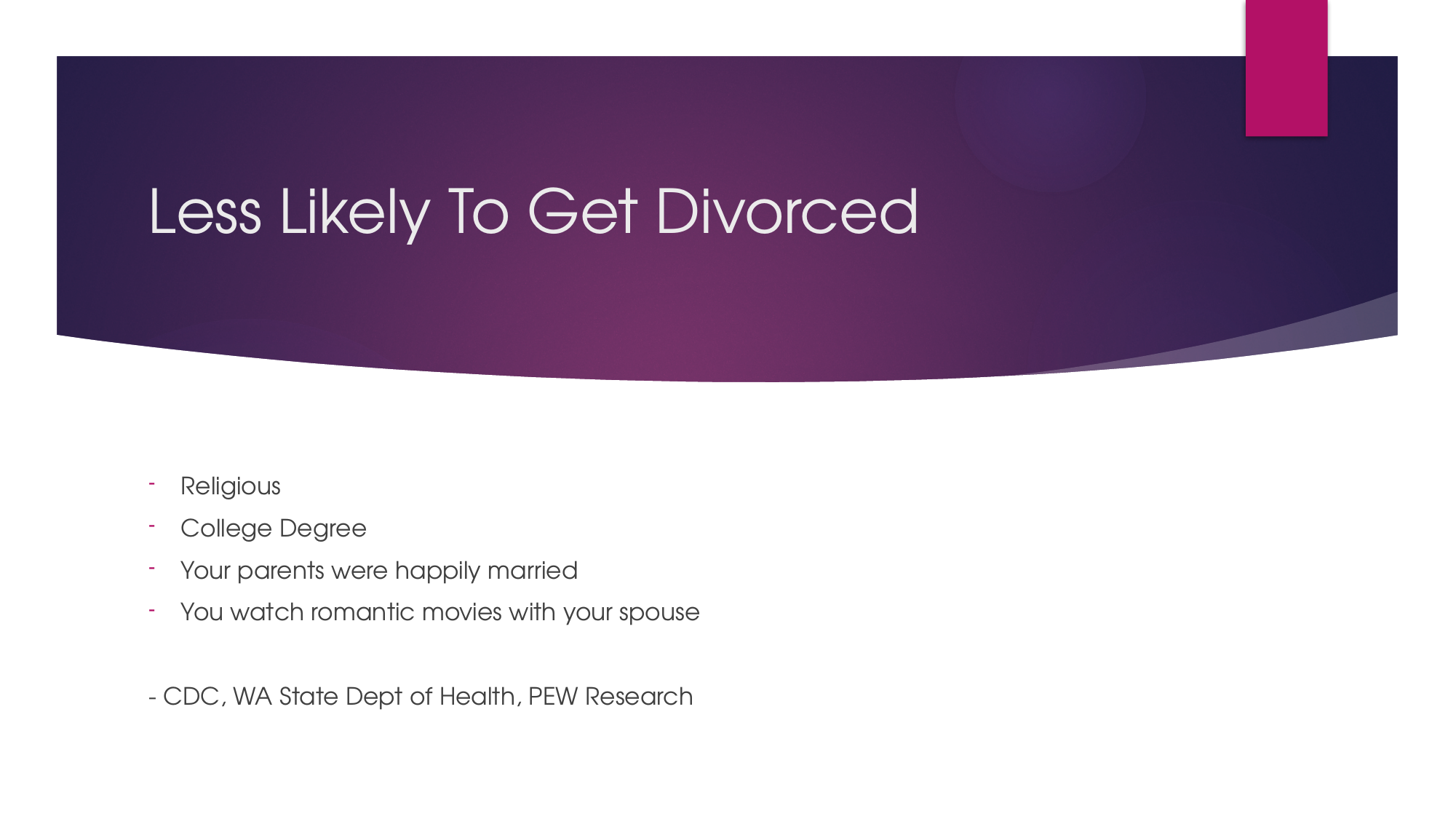

# Less Likely To Get Divorced

Religious
College Degree
Your parents were happily married
You watch romantic movies with your spouse

- CDC, WA State Dept of Health, PEW Research